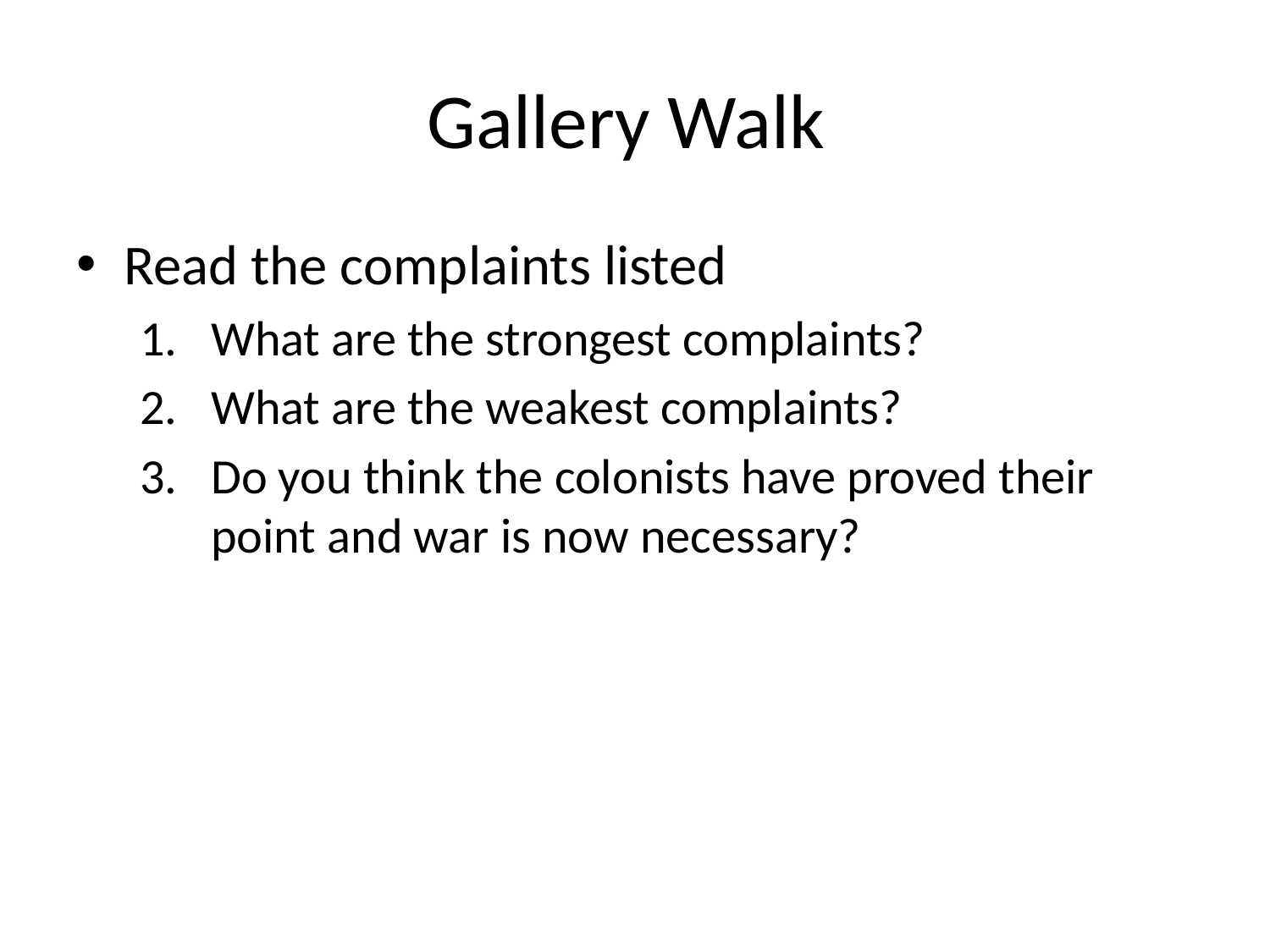

# Gallery Walk
Read the complaints listed
What are the strongest complaints?
What are the weakest complaints?
Do you think the colonists have proved their point and war is now necessary?